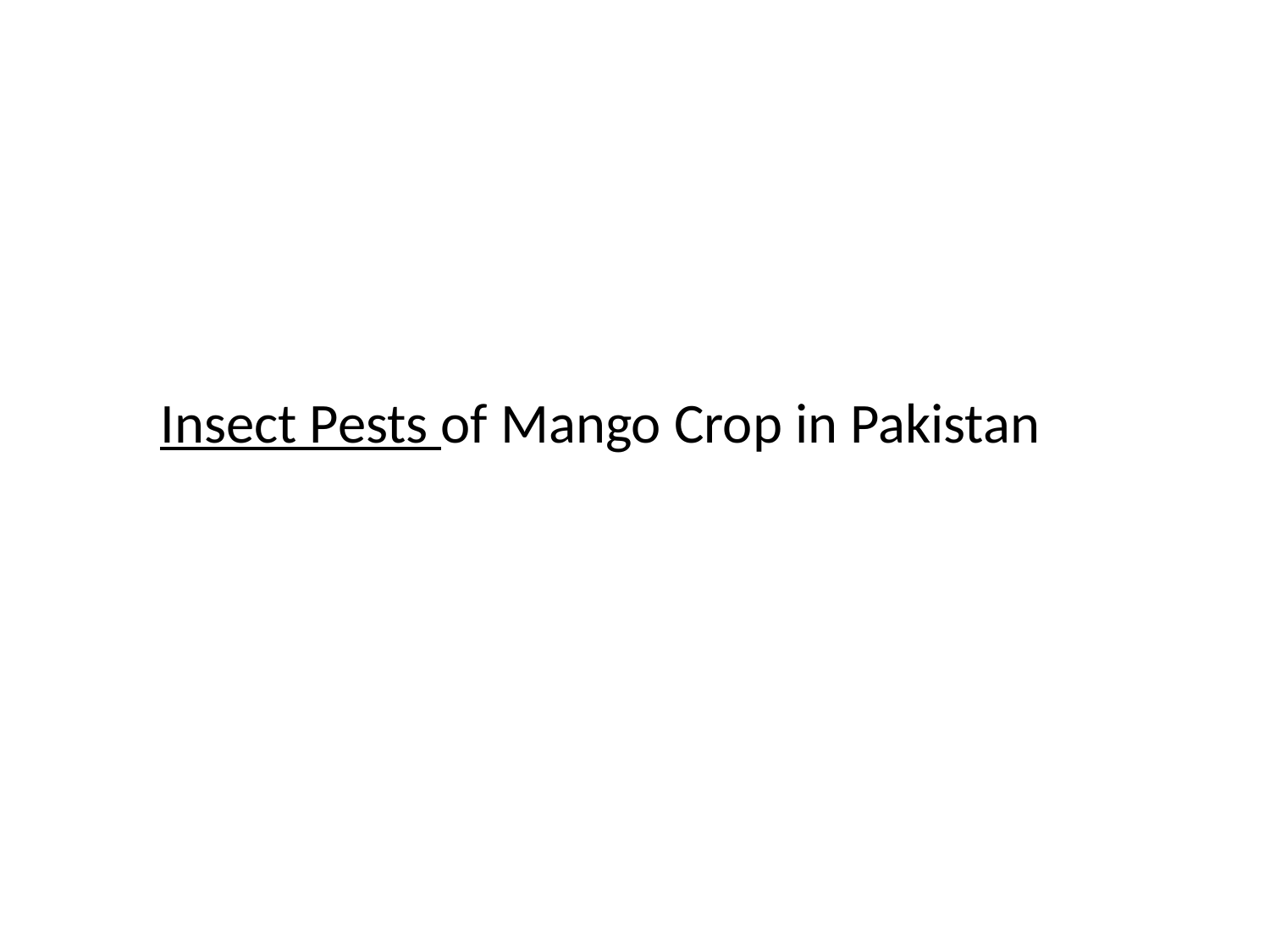

Insect Pests of Mango Crop in Pakistan